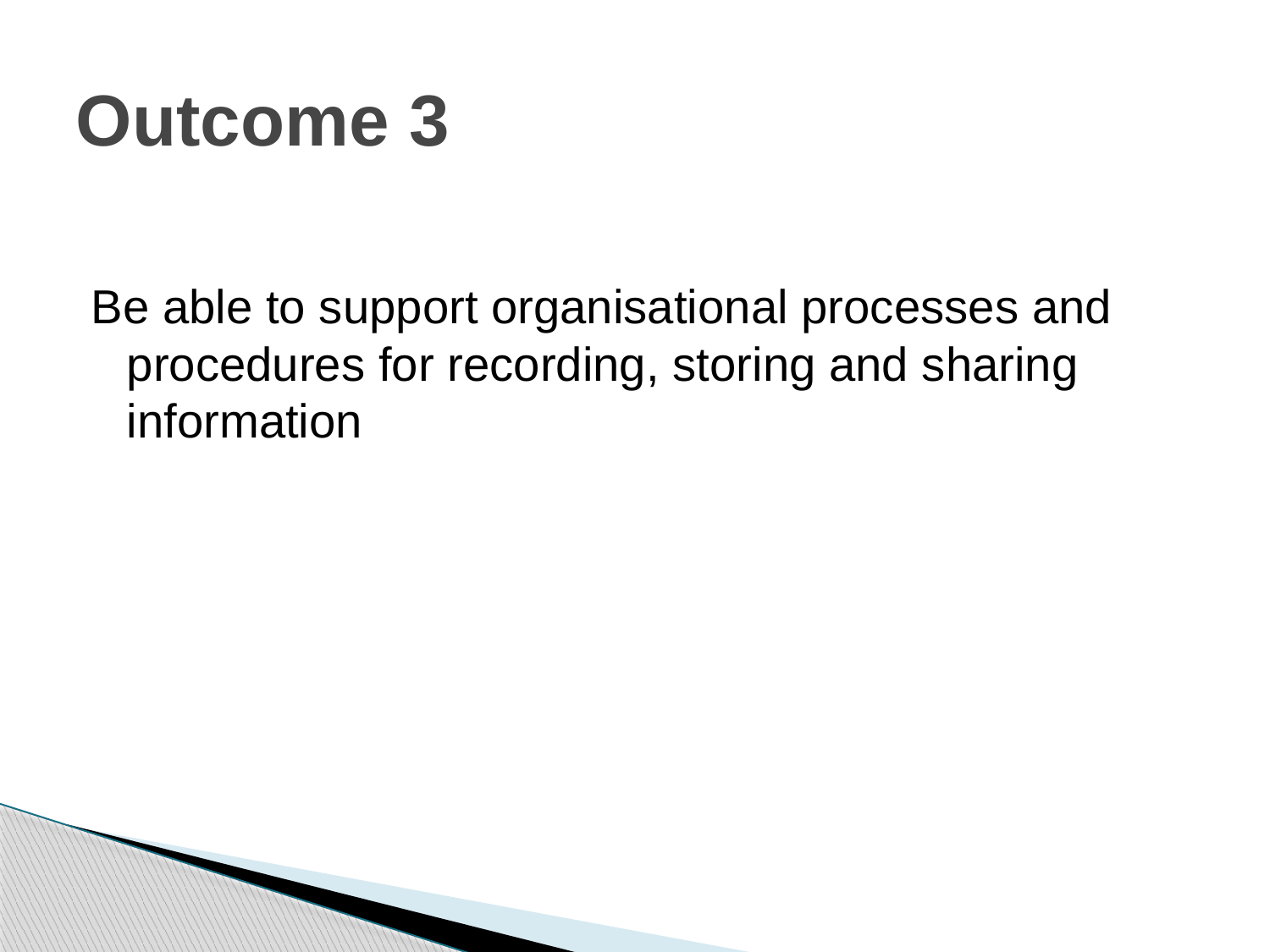

# Outcome 3

Be able to support organisational processes and procedures for recording, storing and sharing information